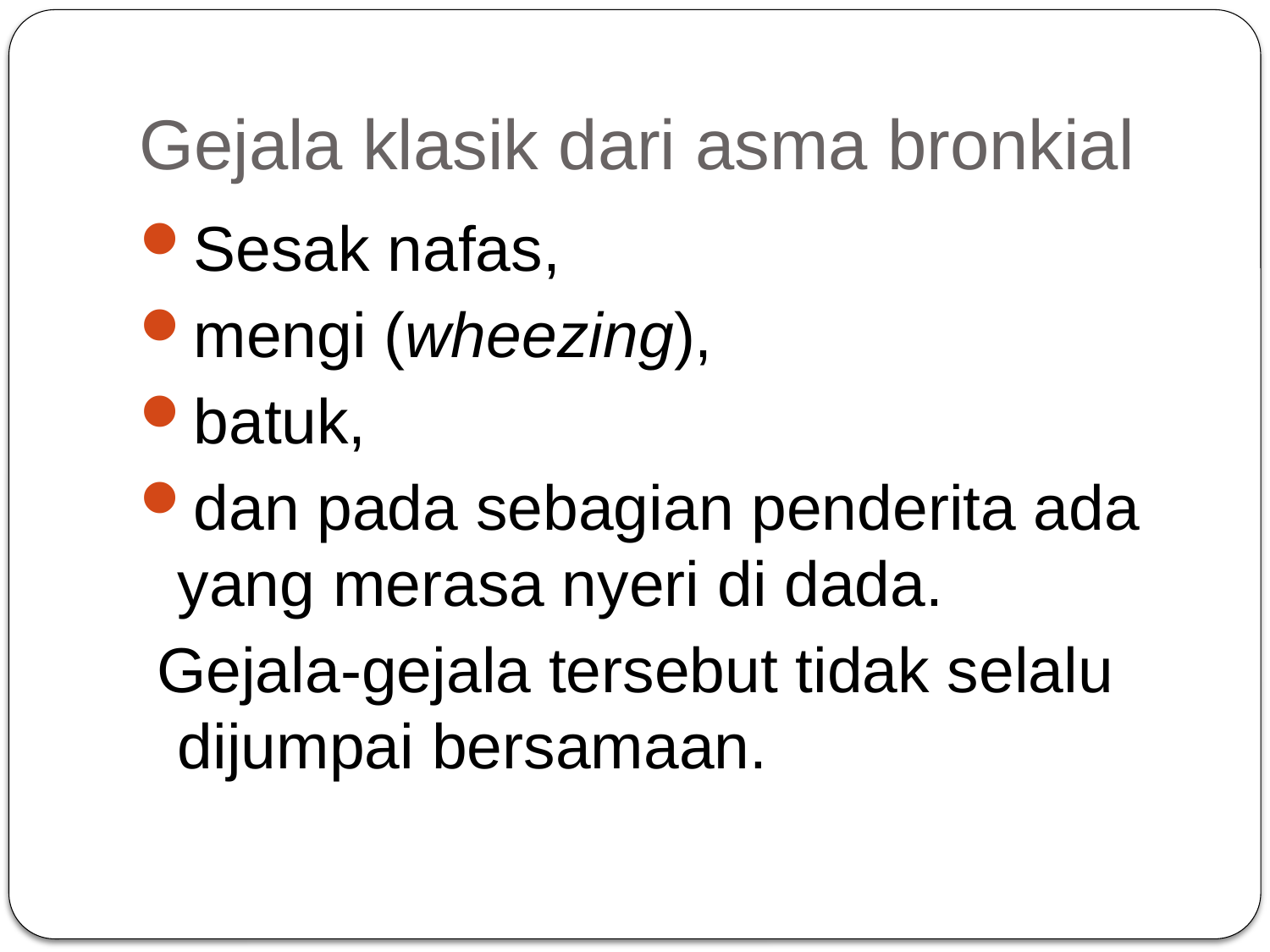

# Gejala klasik dari asma bronkial
Sesak nafas,
mengi (wheezing),
batuk,
dan pada sebagian penderita ada yang merasa nyeri di dada.
 Gejala-gejala tersebut tidak selalu dijumpai bersamaan.